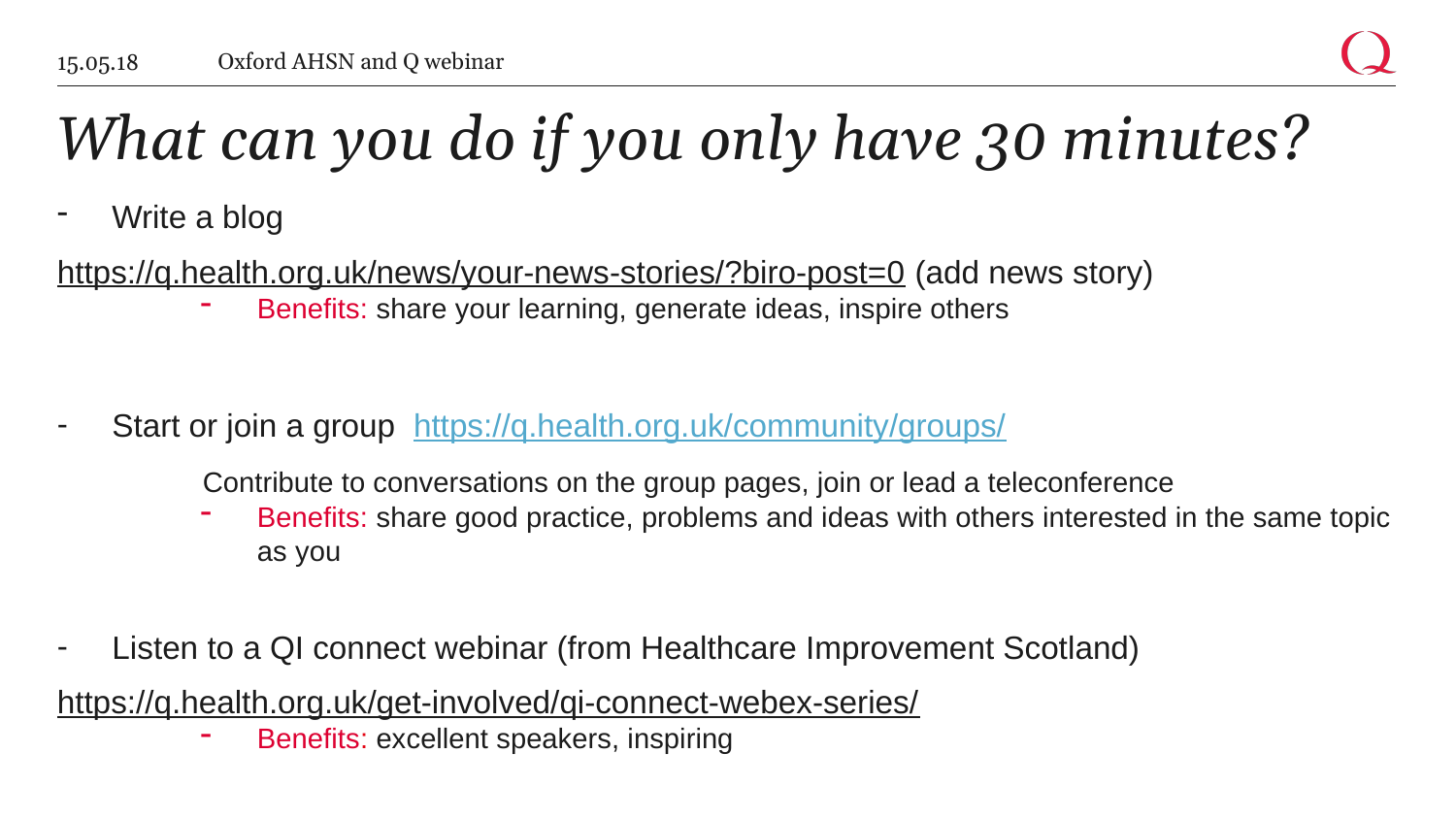

15.05.18
Oxford AHSN and Q webinar
# What can you do if you only have 30 minutes?
Write a blog
https://q.health.org.uk/news/your-news-stories/?biro-post=0 (add news story)
Benefits: share your learning, generate ideas, inspire others

Start or join a group  https://q.health.org.uk/community/groups/
	Contribute to conversations on the group pages, join or lead a teleconference
Benefits: share good practice, problems and ideas with others interested in the same topic as you
Listen to a QI connect webinar (from Healthcare Improvement Scotland)
https://q.health.org.uk/get-involved/qi-connect-webex-series/
Benefits: excellent speakers, inspiring